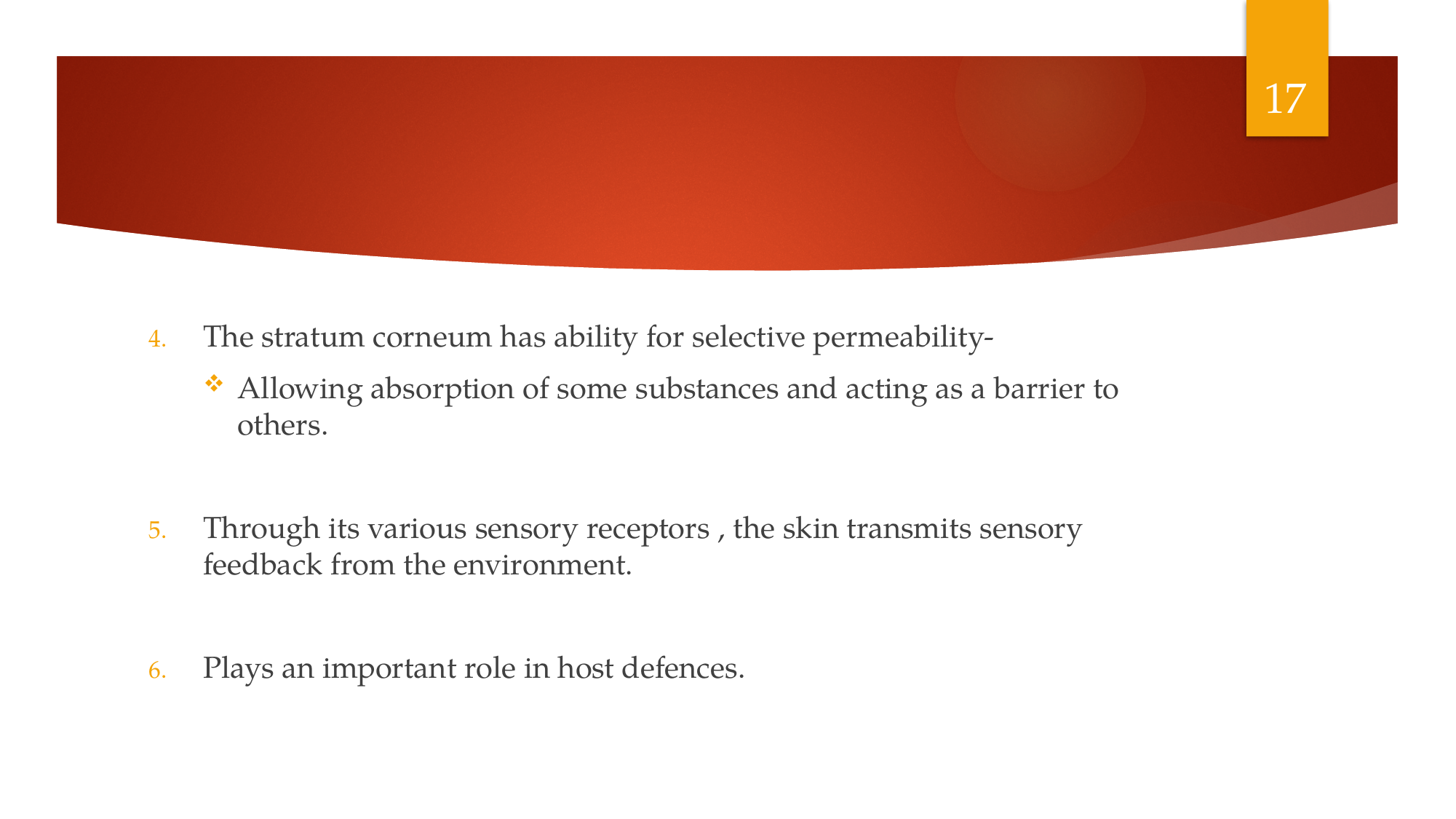

17
#
The stratum corneum has ability for selective permeability-
Allowing absorption of some substances and acting as a barrier to others.

Through its various sensory receptors , the skin transmits sensory feedback from the environment.

Plays an important role in host defences.